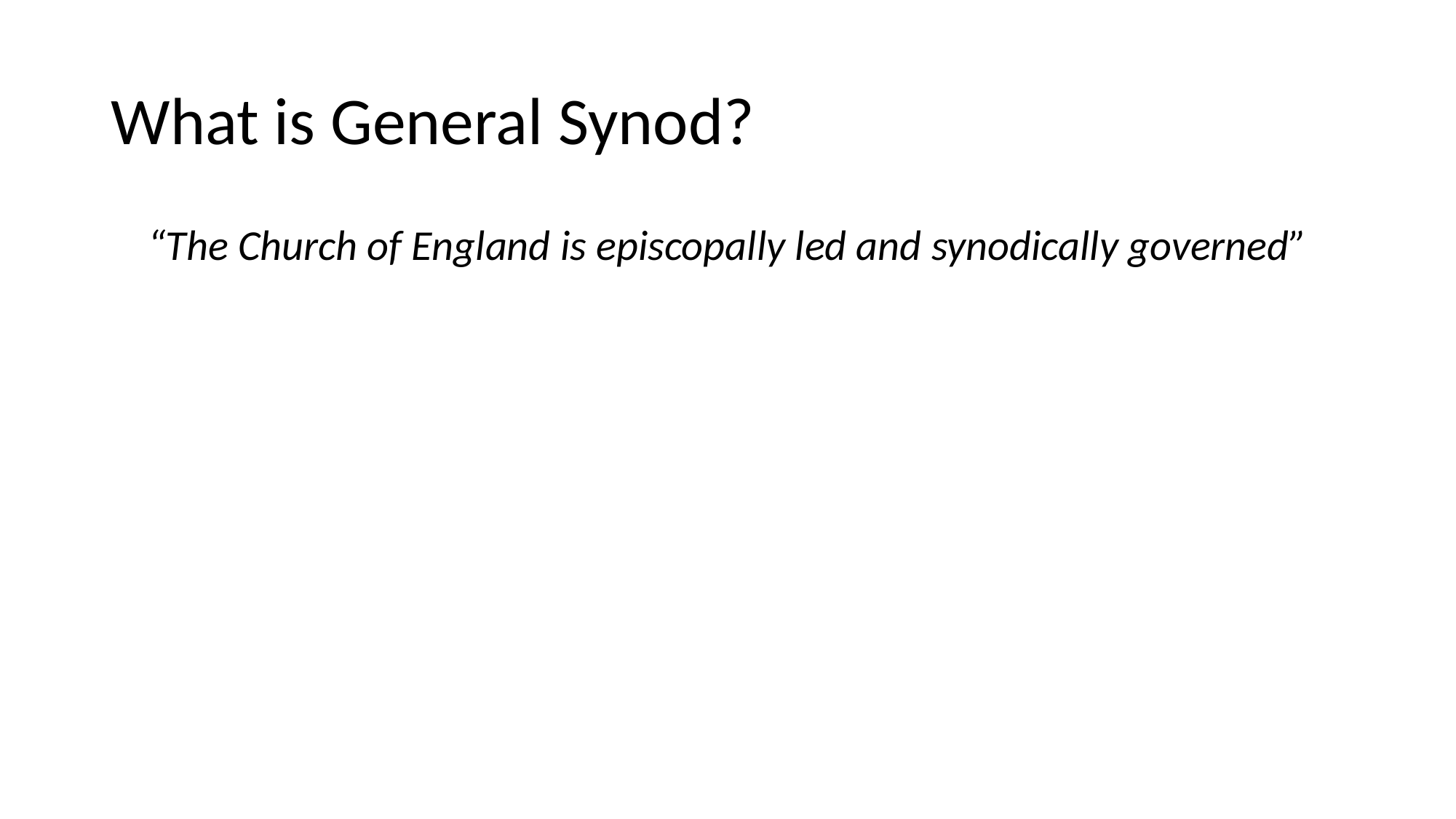

# What is General Synod?
“The Church of England is episcopally led and synodically governed”